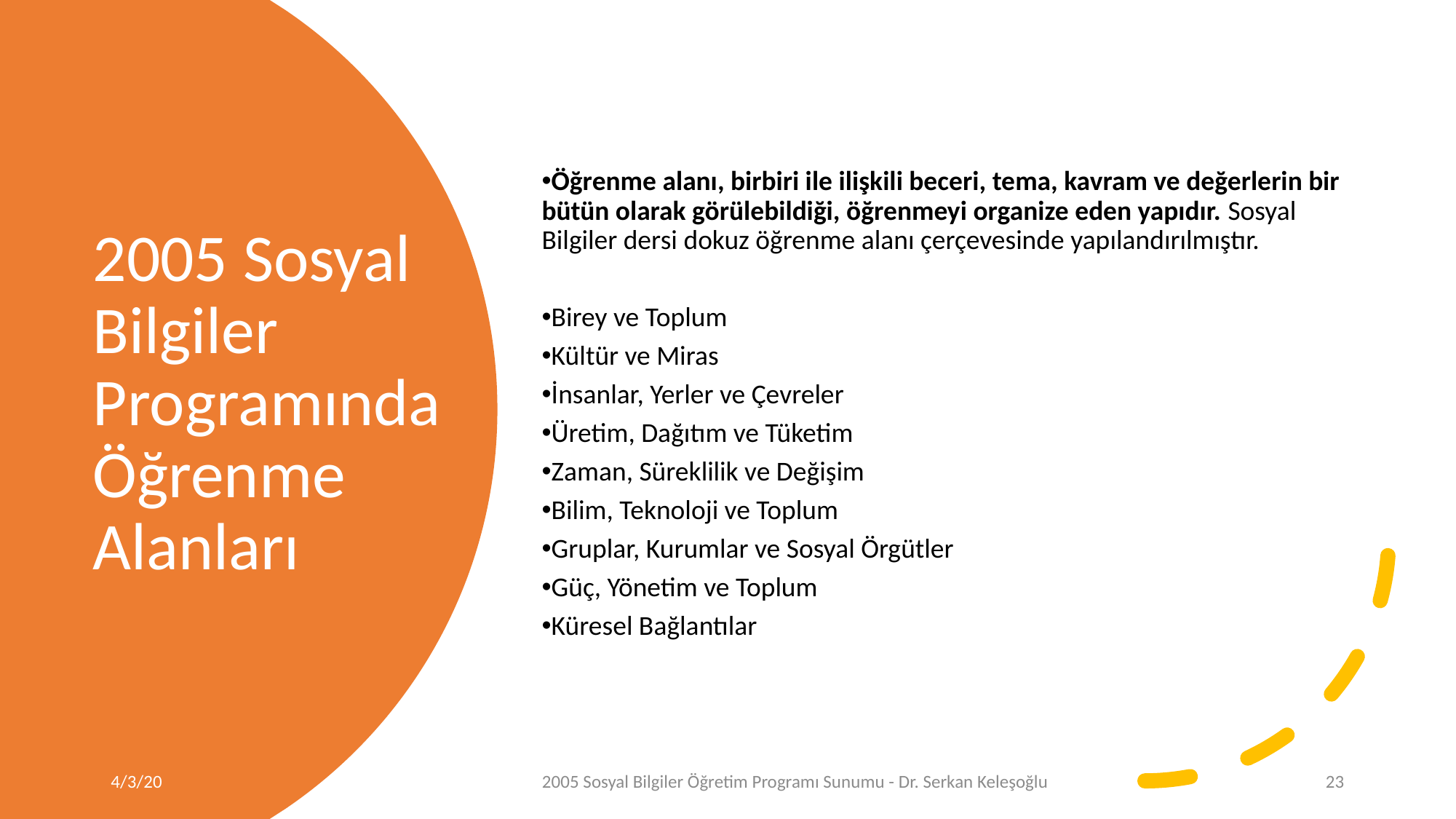

Öğrenme alanı, birbiri ile ilişkili beceri, tema, kavram ve değerlerin bir bütün olarak görülebildiği, öğrenmeyi organize eden yapıdır. Sosyal Bilgiler dersi dokuz öğrenme alanı çerçevesinde yapılandırılmıştır.

Birey ve Toplum
Kültür ve Miras
İnsanlar, Yerler ve Çevreler
Üretim, Dağıtım ve Tüketim
Zaman, Süreklilik ve Değişim
Bilim, Teknoloji ve Toplum
Gruplar, Kurumlar ve Sosyal Örgütler
Güç, Yönetim ve Toplum
Küresel Bağlantılar
2005 Sosyal Bilgiler Programında Öğrenme Alanları

4/3/20
2005 Sosyal Bilgiler Öğretim Programı Sunumu - Dr. Serkan Keleşoğlu
23